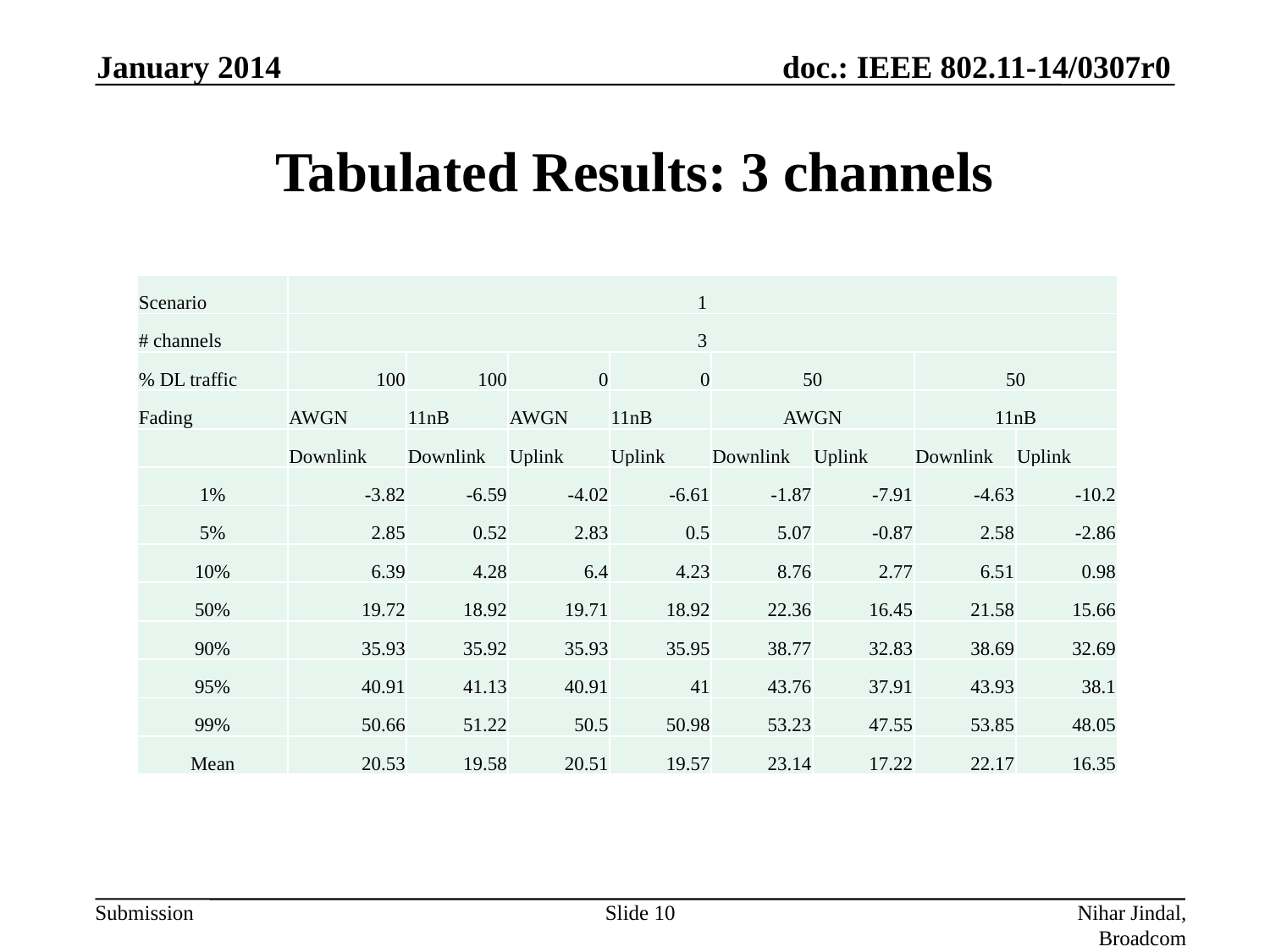

January 2014
# Tabulated Results: 3 channels
| Scenario | 1 |  |  |  |  |  |  |  |
| --- | --- | --- | --- | --- | --- | --- | --- | --- |
| # channels | 3 |  |  |  |  |  |  |  |
| % DL traffic | 100 | 100 | 0 | 0 | 50 |  | 50 |  |
| Fading | AWGN | 11nB | AWGN | 11nB | AWGN |  | 11nB |  |
|  | Downlink | Downlink | Uplink | Uplink | Downlink | Uplink | Downlink | Uplink |
| 1% | -3.82 | -6.59 | -4.02 | -6.61 | -1.87 | -7.91 | -4.63 | -10.2 |
| 5% | 2.85 | 0.52 | 2.83 | 0.5 | 5.07 | -0.87 | 2.58 | -2.86 |
| 10% | 6.39 | 4.28 | 6.4 | 4.23 | 8.76 | 2.77 | 6.51 | 0.98 |
| 50% | 19.72 | 18.92 | 19.71 | 18.92 | 22.36 | 16.45 | 21.58 | 15.66 |
| 90% | 35.93 | 35.92 | 35.93 | 35.95 | 38.77 | 32.83 | 38.69 | 32.69 |
| 95% | 40.91 | 41.13 | 40.91 | 41 | 43.76 | 37.91 | 43.93 | 38.1 |
| 99% | 50.66 | 51.22 | 50.5 | 50.98 | 53.23 | 47.55 | 53.85 | 48.05 |
| Mean | 20.53 | 19.58 | 20.51 | 19.57 | 23.14 | 17.22 | 22.17 | 16.35 |
Slide 10
Nihar Jindal, Broadcom